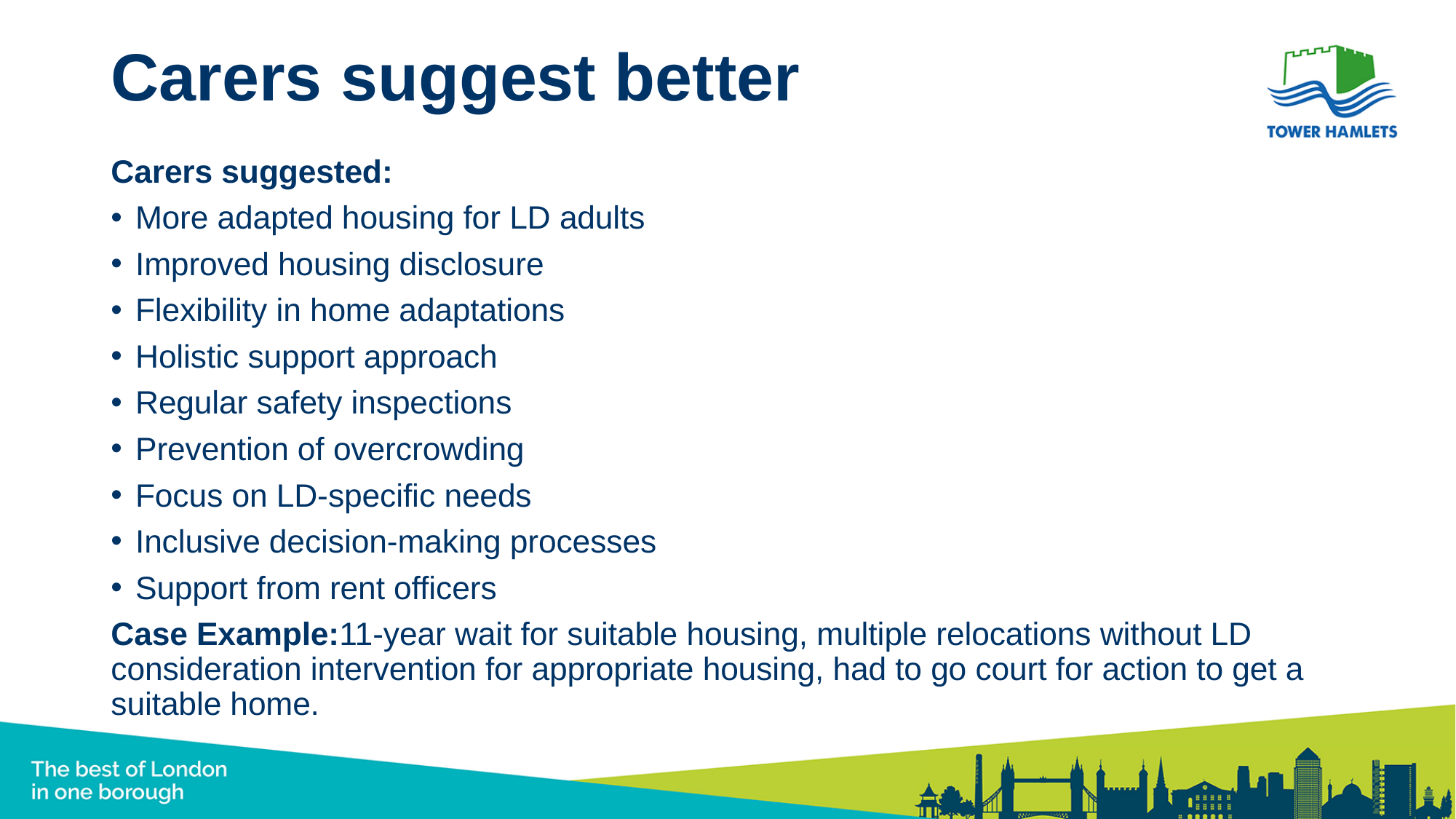

# Carers suggest better
Carers suggested:
More adapted housing for LD adults
Improved housing disclosure
Flexibility in home adaptations
Holistic support approach
Regular safety inspections
Prevention of overcrowding
Focus on LD-specific needs
Inclusive decision-making processes
Support from rent officers
Case Example:11-year wait for suitable housing, multiple relocations without LD consideration intervention for appropriate housing, had to go court for action to get a suitable home.